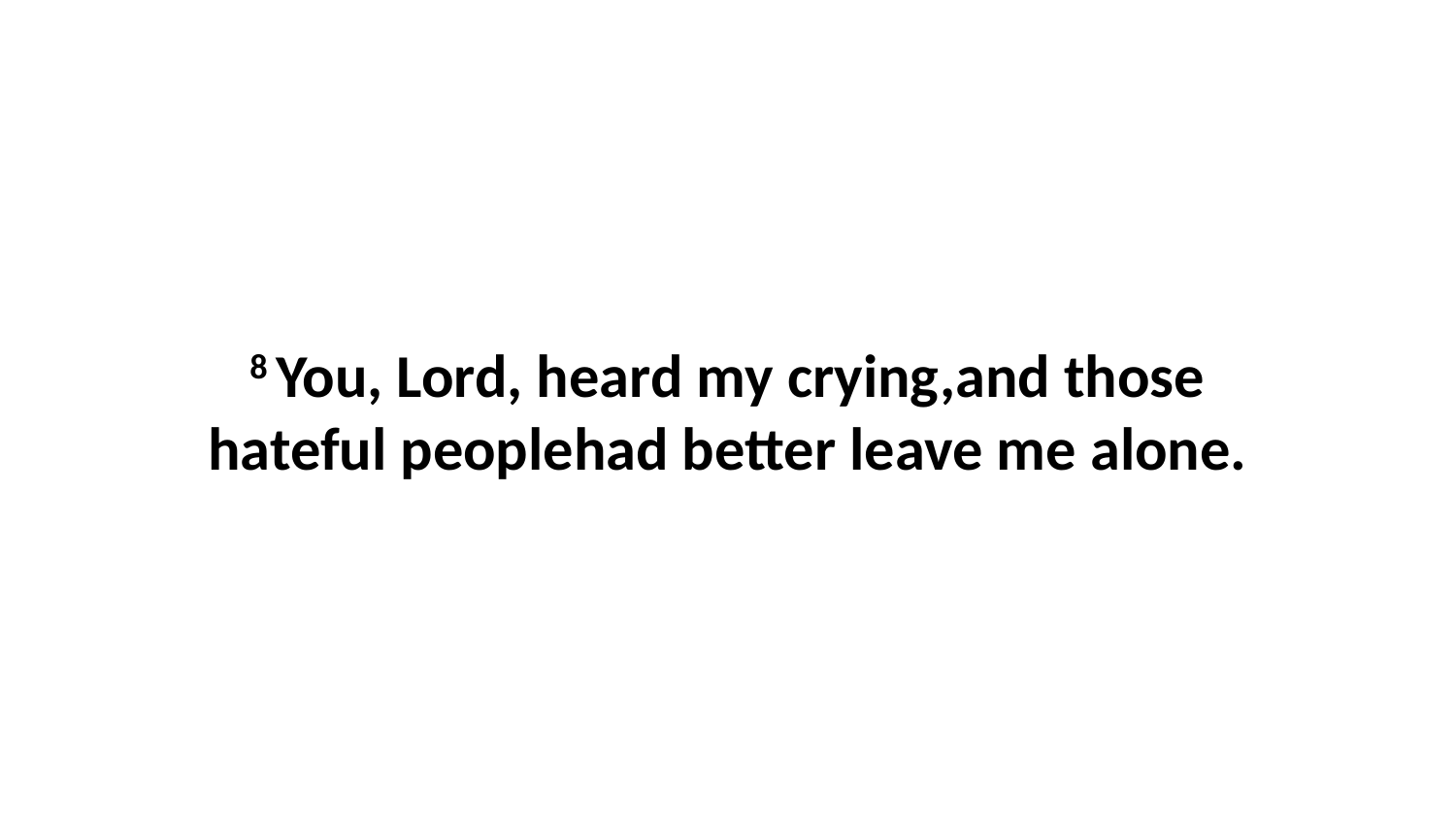

8 You, Lord, heard my crying,and those hateful peoplehad better leave me alone.